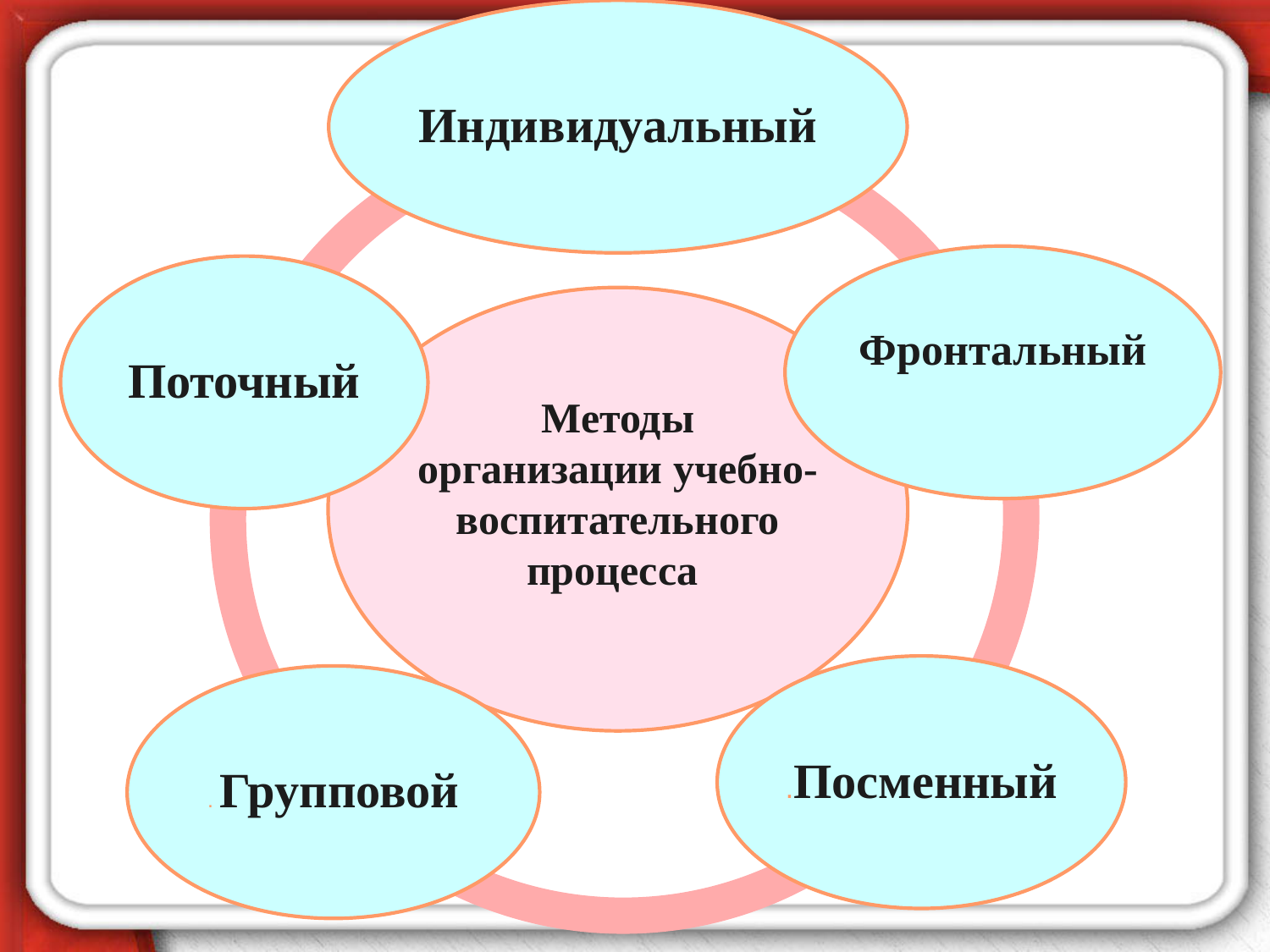

Методы организации учебно-воспитательного процесса

Индивидуальный
Фронтальный

.Посменный
. Групповой
Поточный